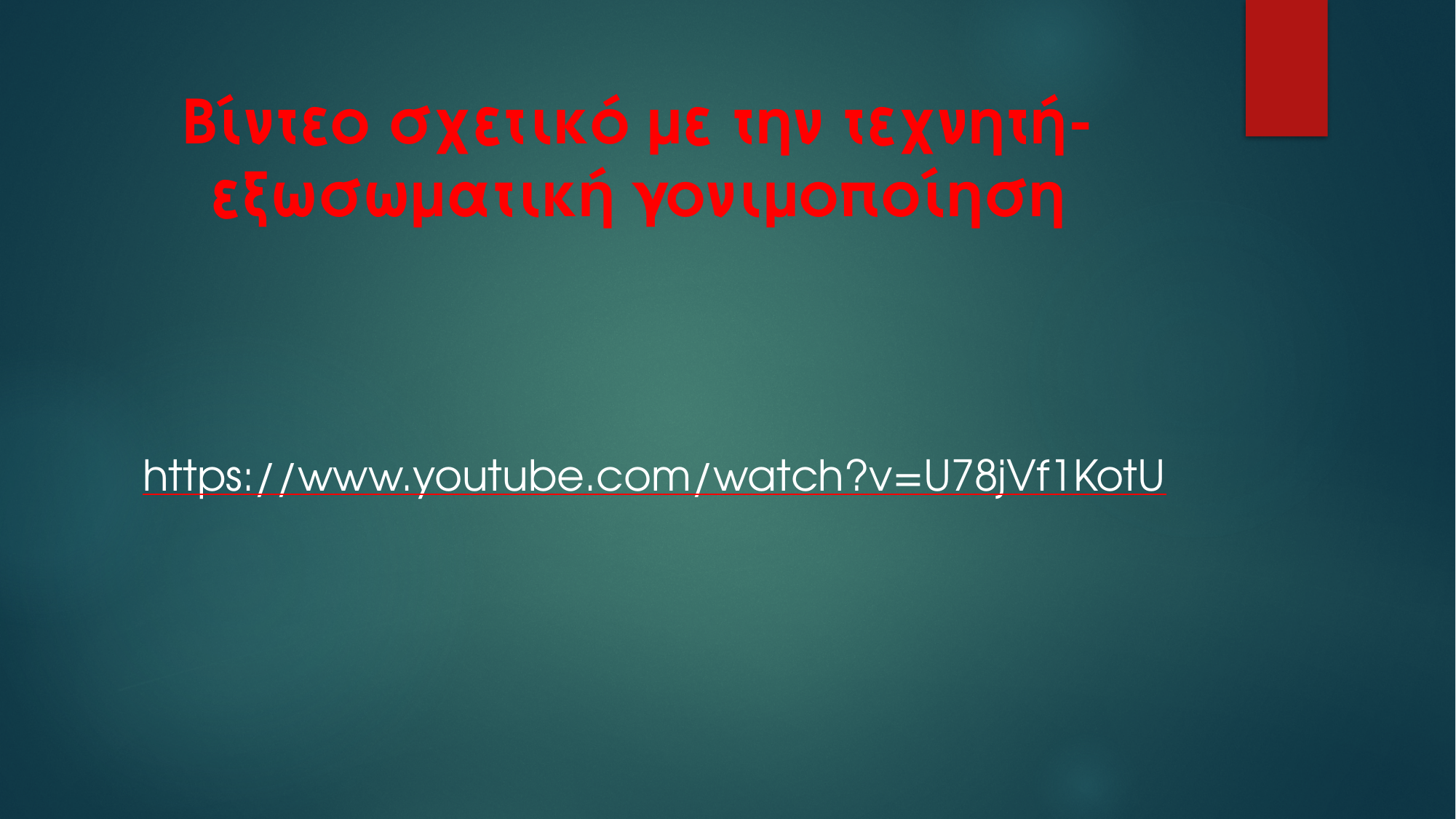

# Βίντεο σχετικό με την τεχνητή-εξωσωματική γονιμοποίηση

https://www.youtube.com/watch?v=U78jVf1KotU